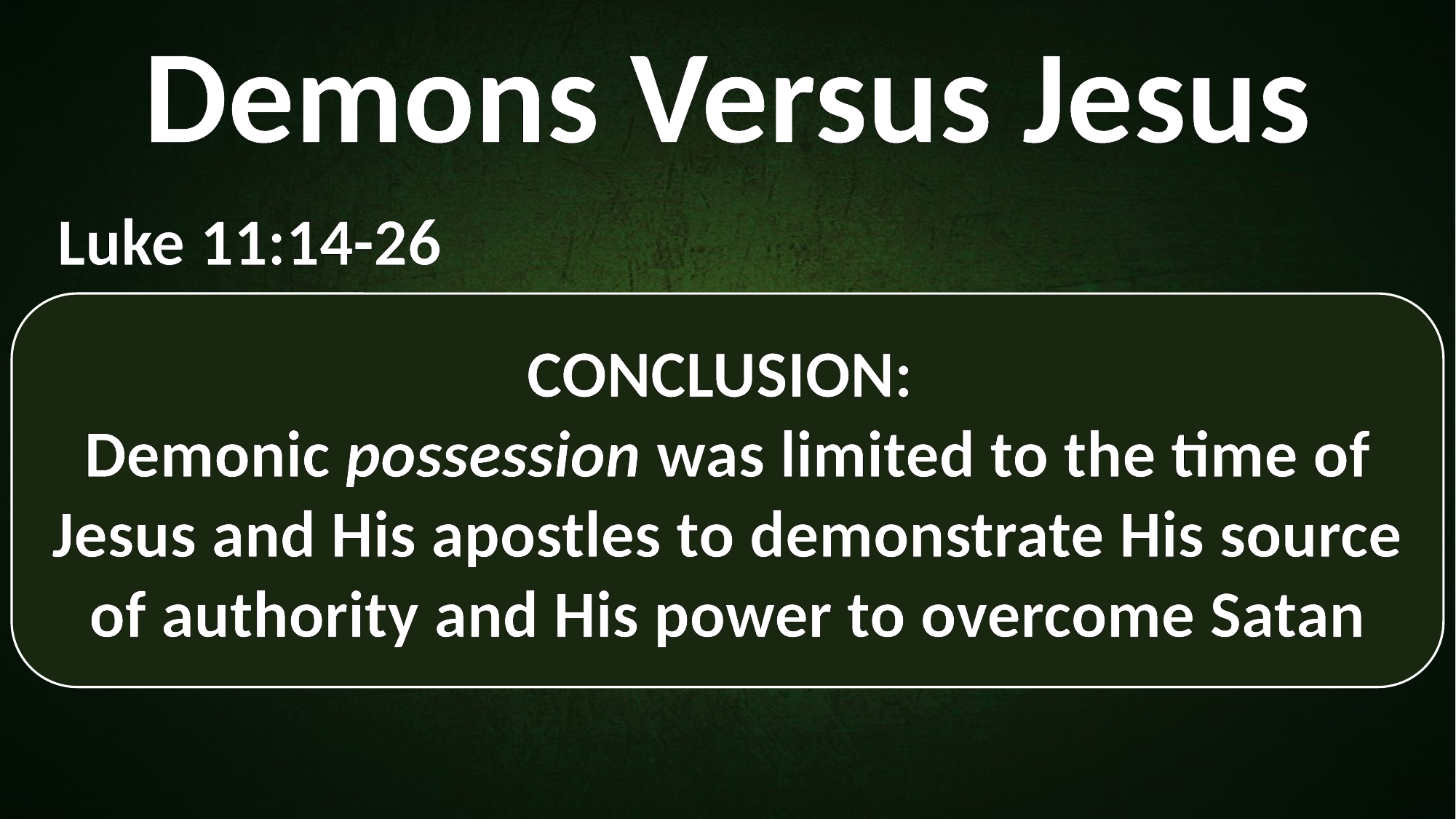

Demons Versus Jesus
Luke 11:14-26
   Jesus CANNOT cast out demons by Satan
  	Jesus was demonstrating a Kingdom come
   Satan was the strong man (Isaiah 53:12)
	Jesus was demonstrating the power to rule
CONCLUSION:
Demonic possession was limited to the time of Jesus and His apostles to demonstrate His source of authority and His power to overcome Satan